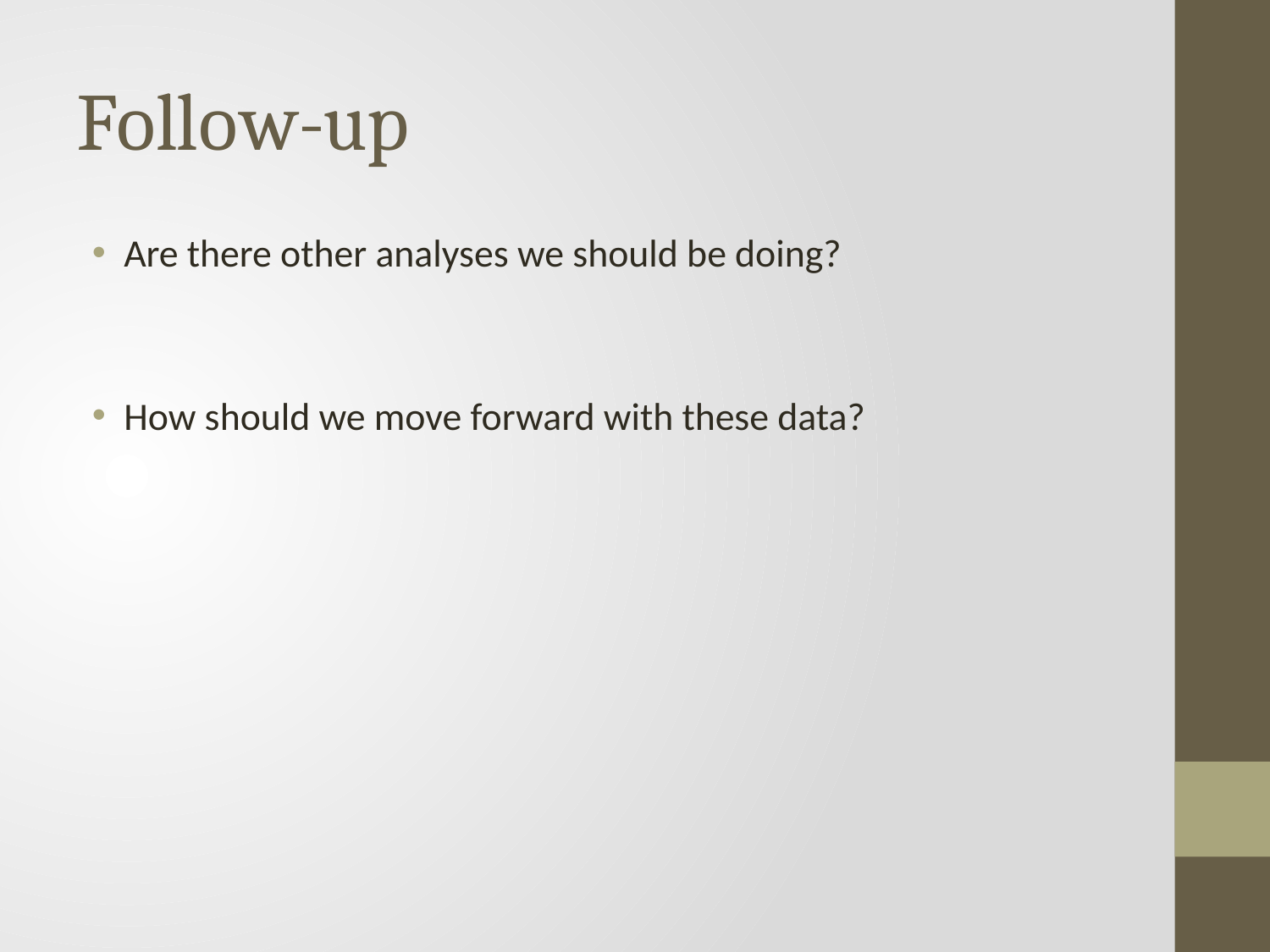

# Follow-up
Are there other analyses we should be doing?

How should we move forward with these data?